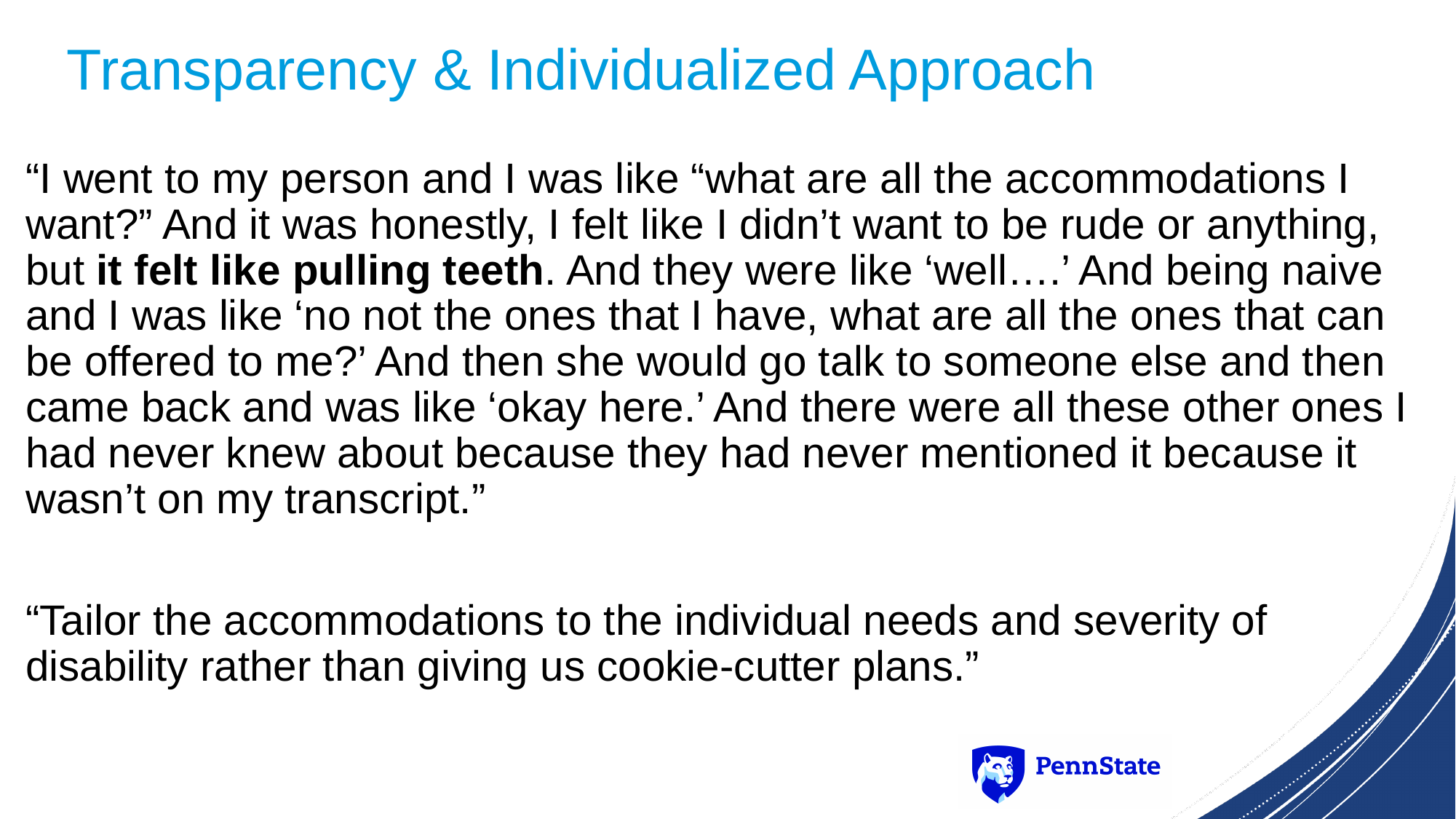

# Transparency & Individualized Approach
“I went to my person and I was like “what are all the accommodations I want?” And it was honestly, I felt like I didn’t want to be rude or anything, but it felt like pulling teeth. And they were like ‘well….’ And being naive and I was like ‘no not the ones that I have, what are all the ones that can be offered to me?’ And then she would go talk to someone else and then came back and was like ‘okay here.’ And there were all these other ones I had never knew about because they had never mentioned it because it wasn’t on my transcript.”

“Tailor the accommodations to the individual needs and severity of      disability rather than giving us cookie-cutter plans.”